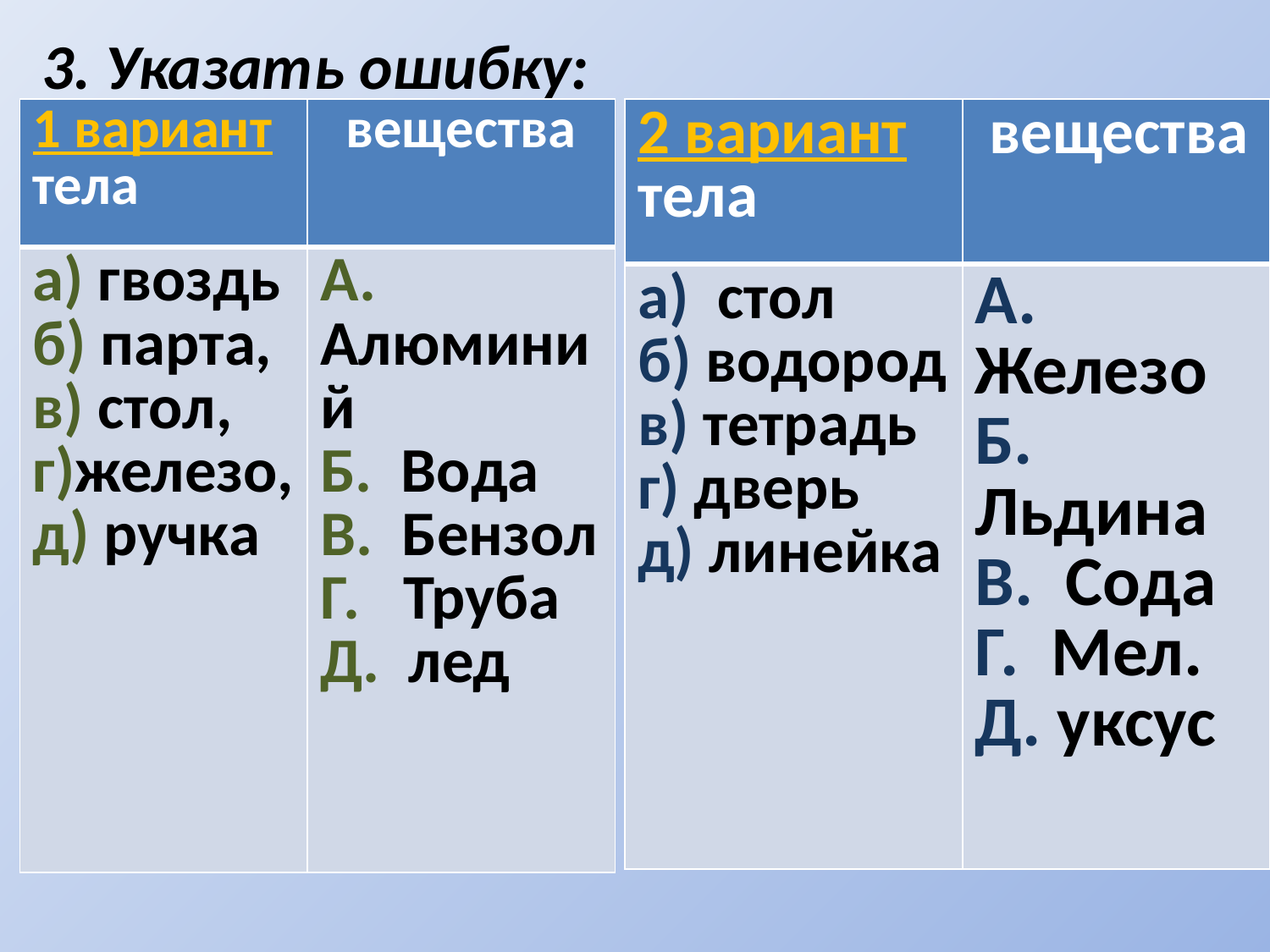

3. Указать ошибку:
| 1 вариант тела | вещества |
| --- | --- |
| а) гвоздь б) парта, в) стол, г)железо, д) ручка | А. Алюминий Б. Вода В. Бензол Г. Труба Д. лед |
| 2 вариант тела | вещества |
| --- | --- |
| а) стол б) водород в) тетрадь г) дверь д) линейка | А. Железо Б. Льдина В. Сода Г. Мел. Д. уксус |